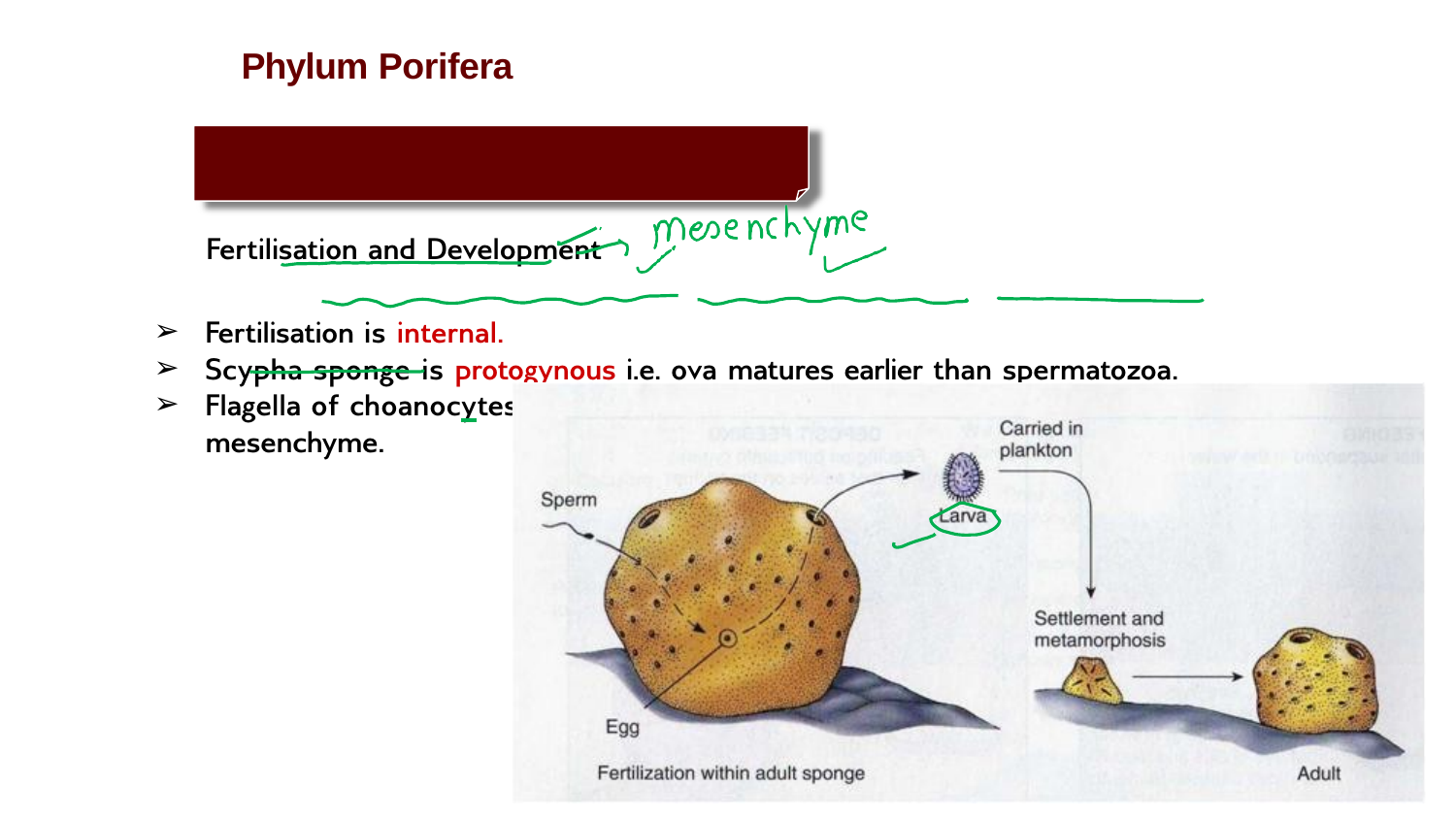

# Phylum Porifera

Fertilisation and Development

Fertilisation is internal.
Scypha sponge is protogynous i.e. ova matures earlier than spermatozoa.
Flagella of choanocytes captures sperm and passes it to ova  developing in
mesenchyme.